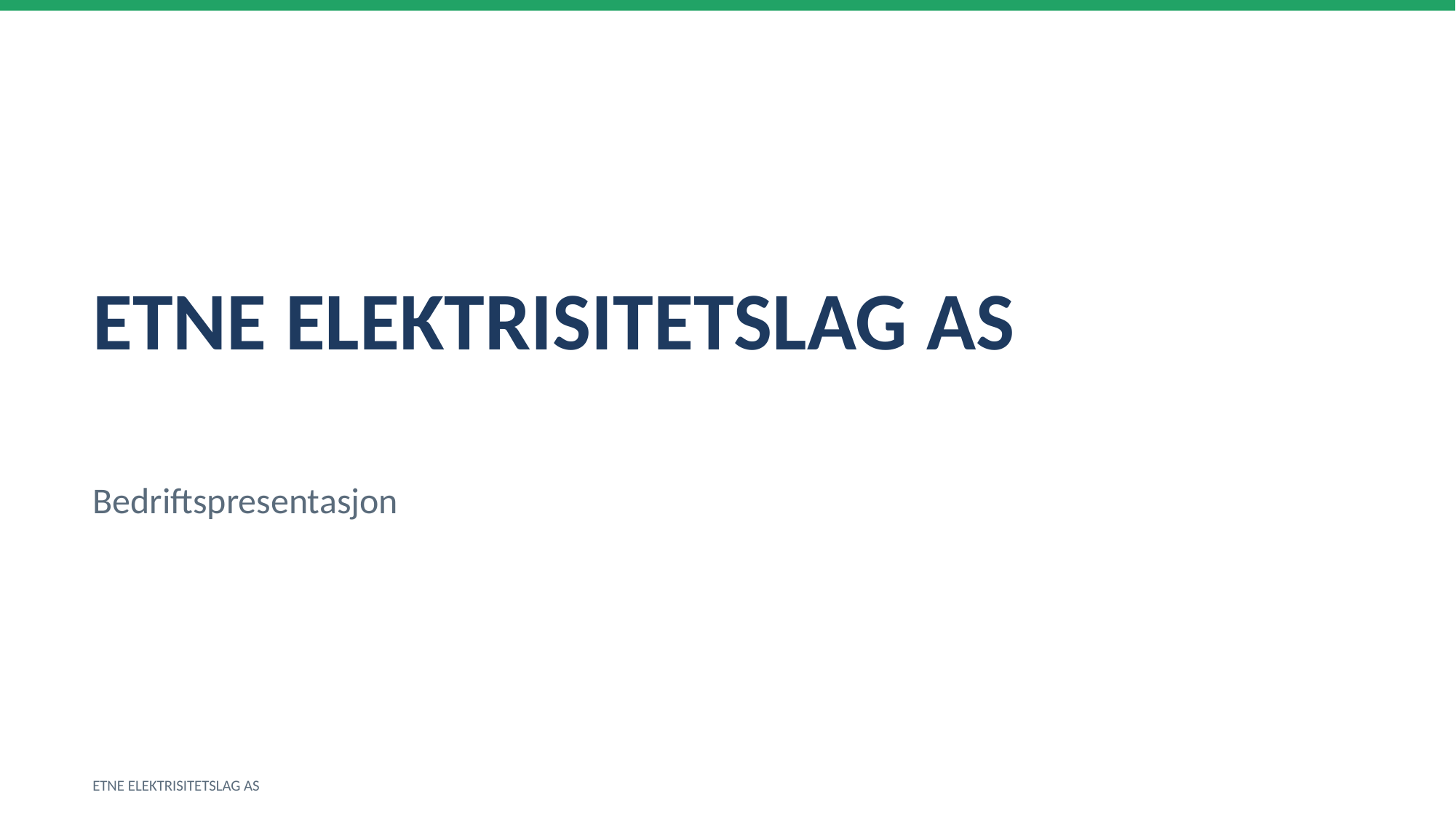

ETNE ELEKTRISITETSLAG AS
Bedriftspresentasjon
ETNE ELEKTRISITETSLAG AS